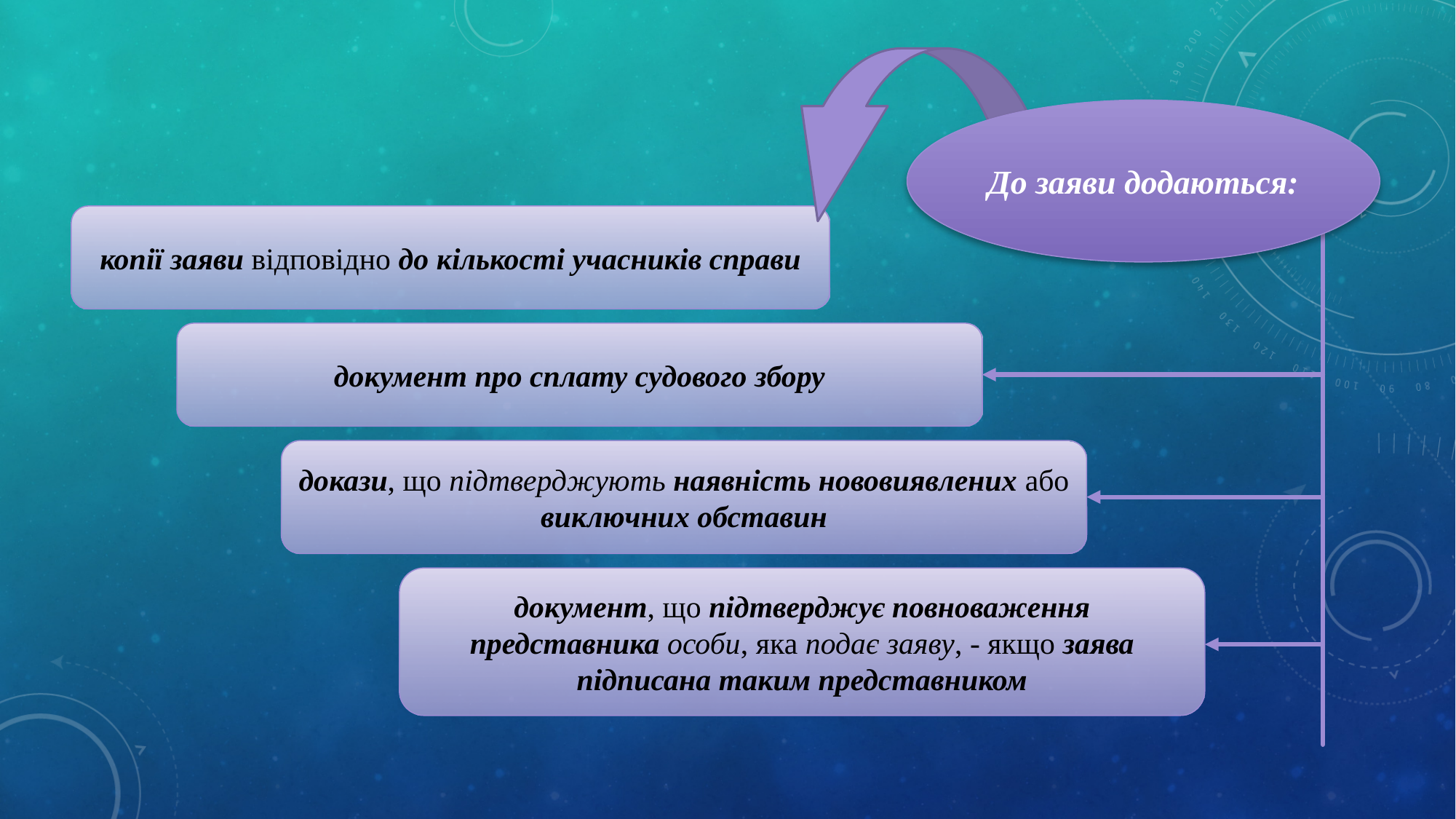

До заяви додаються:
копії заяви відповідно до кількості учасників справи
документ про сплату судового збору
докази, що підтверджують наявність нововиявлених або виключних обставин
документ, що підтверджує повноваження представника особи, яка подає заяву, - якщо заява підписана таким представником